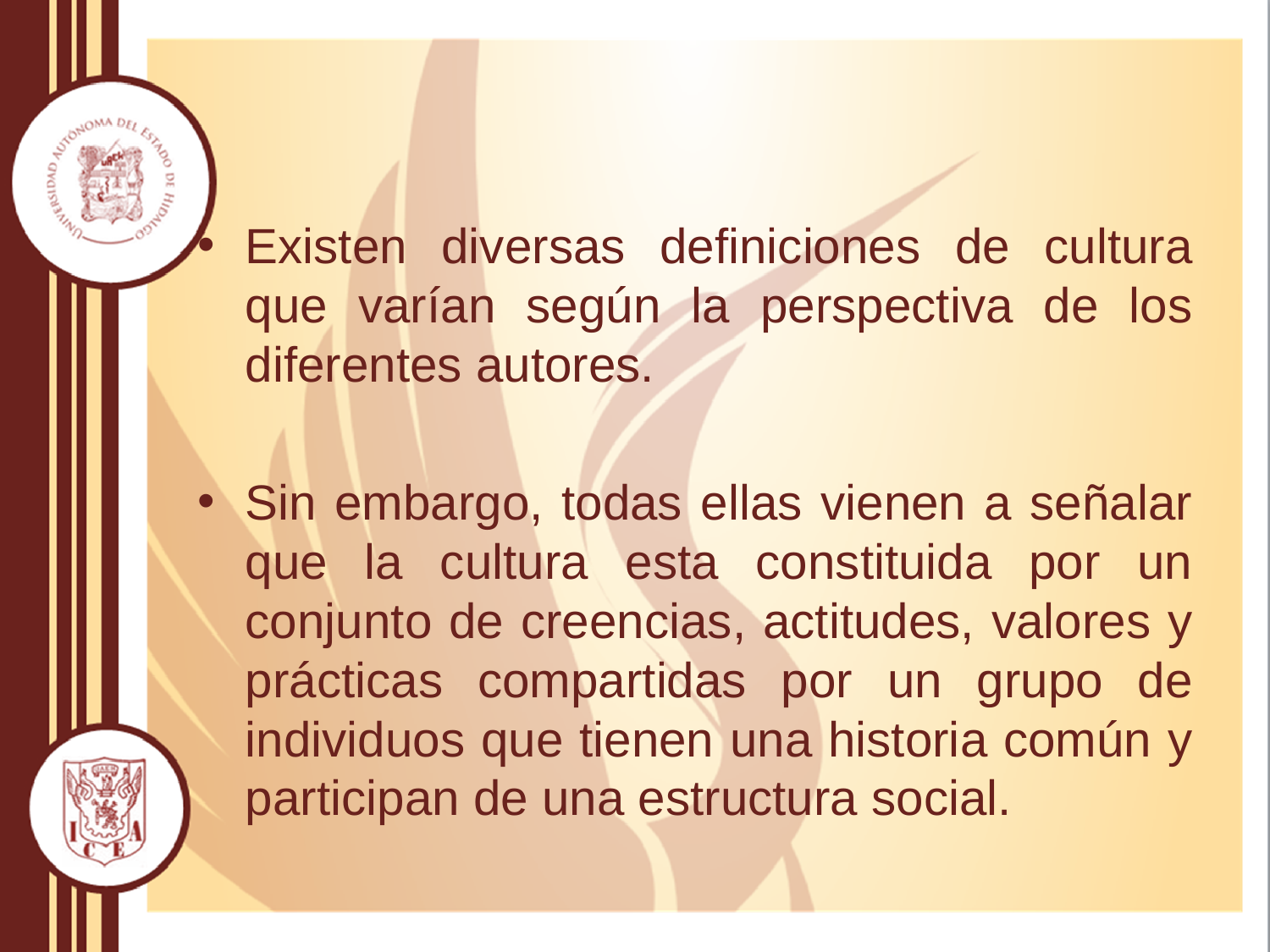

Existen diversas definiciones de cultura que varían según la perspectiva de los diferentes autores.

Sin embargo, todas ellas vienen a señalar que la cultura esta constituida por un conjunto de creencias, actitudes, valores y prácticas compartidas por un grupo de individuos que tienen una historia común y participan de una estructura social.